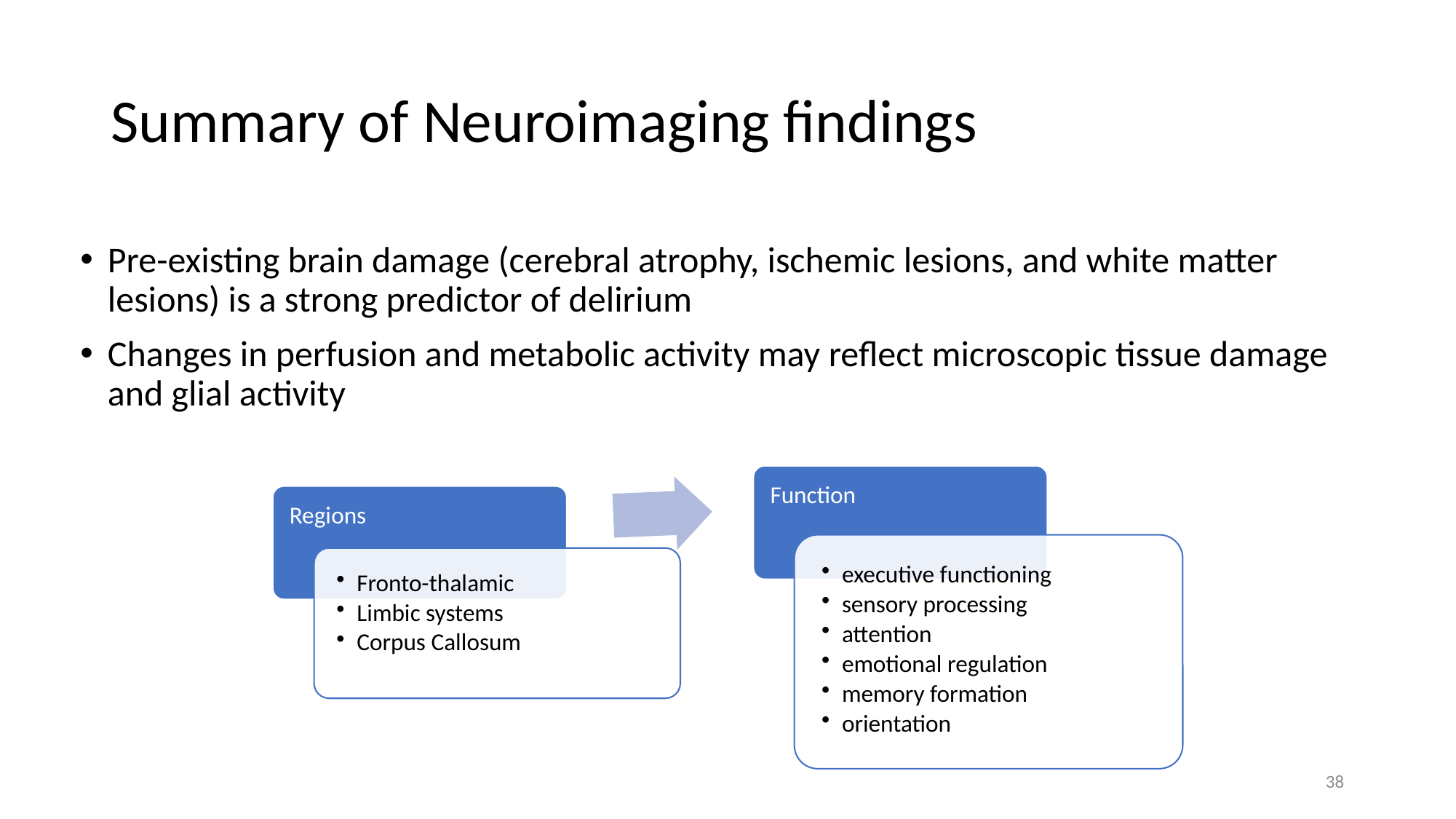

# Summary of Neuroimaging findings
Pre-existing brain damage (cerebral atrophy, ischemic lesions, and white matter lesions) is a strong predictor of delirium
Changes in perfusion and metabolic activity may reflect microscopic tissue damage and glial activity
Regions
Fronto-thalamic
Limbic systems
Corpus Callosum

Function
executive functioning
sensory processing
attention
emotional regulation
memory formation
orientation
38